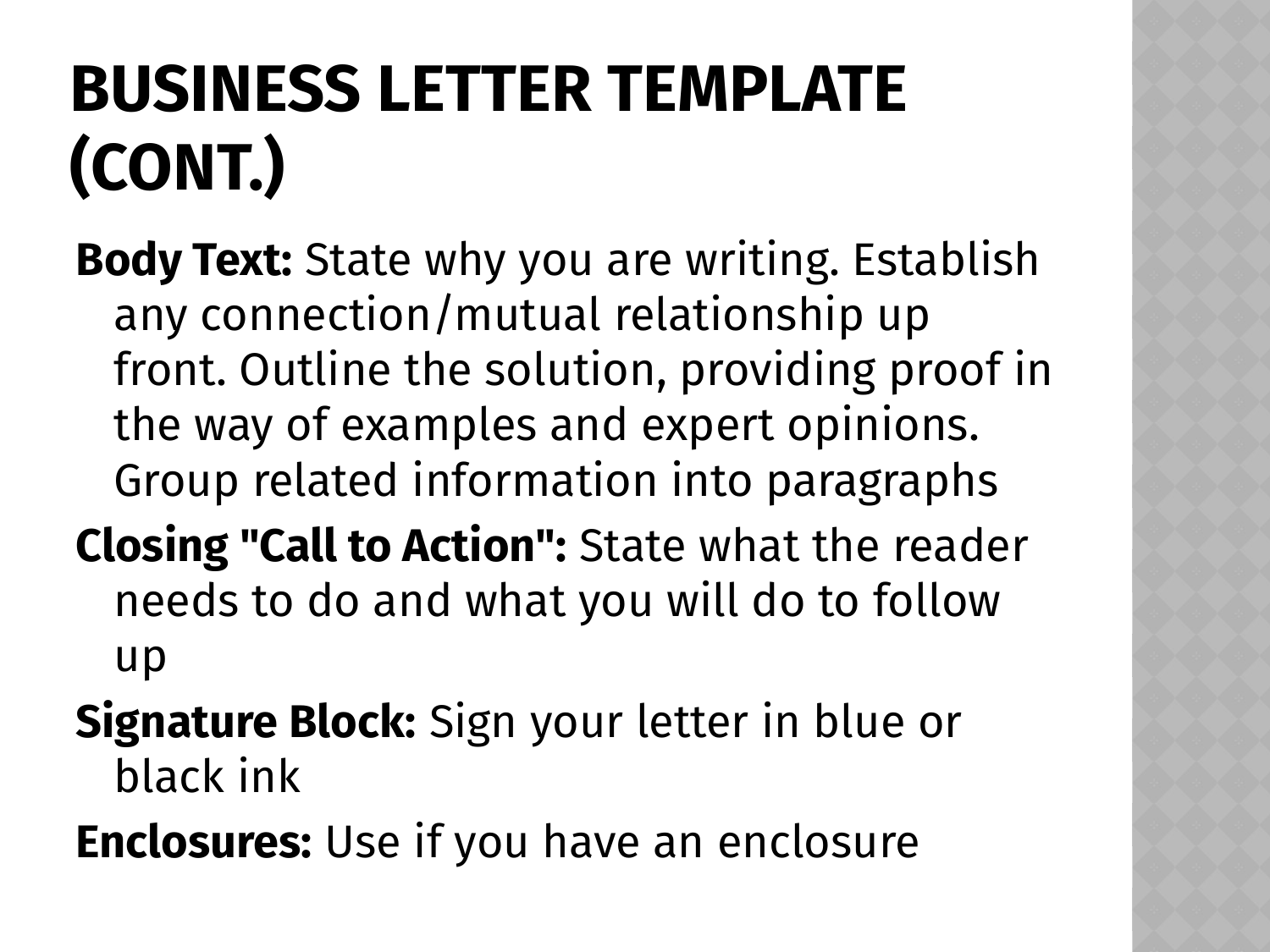

# Business Letter Template (cont.)
Body Text: State why you are writing. Establish any connection/mutual relationship up front. Outline the solution, providing proof in the way of examples and expert opinions. Group related information into paragraphs
Closing "Call to Action": State what the reader needs to do and what you will do to follow up
Signature Block: Sign your letter in blue or black ink
Enclosures: Use if you have an enclosure